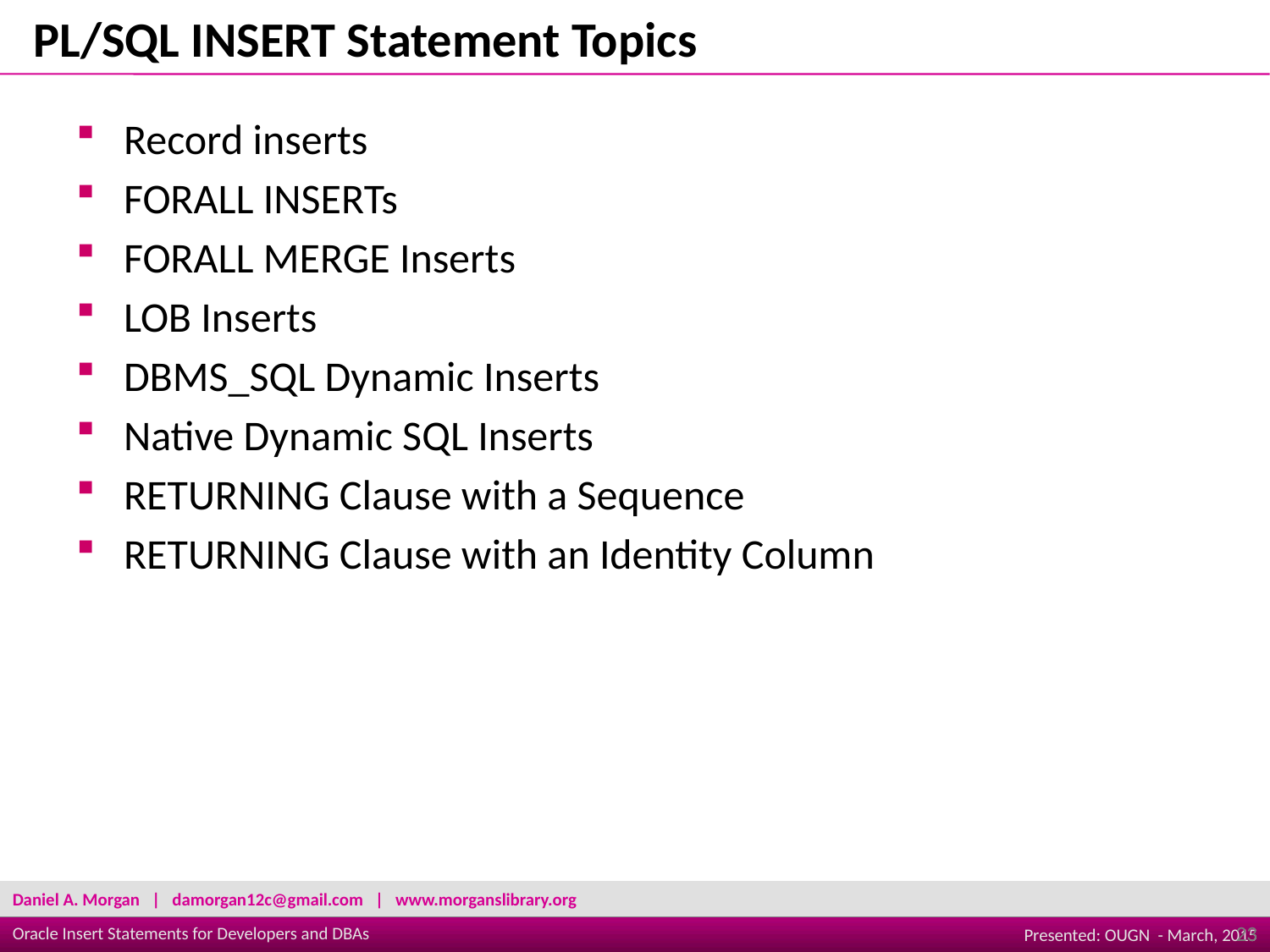

PL/SQL INSERT Statement Topics
Record inserts
FORALL INSERTs
FORALL MERGE Inserts
LOB Inserts
DBMS_SQL Dynamic Inserts
Native Dynamic SQL Inserts
RETURNING Clause with a Sequence
RETURNING Clause with an Identity Column